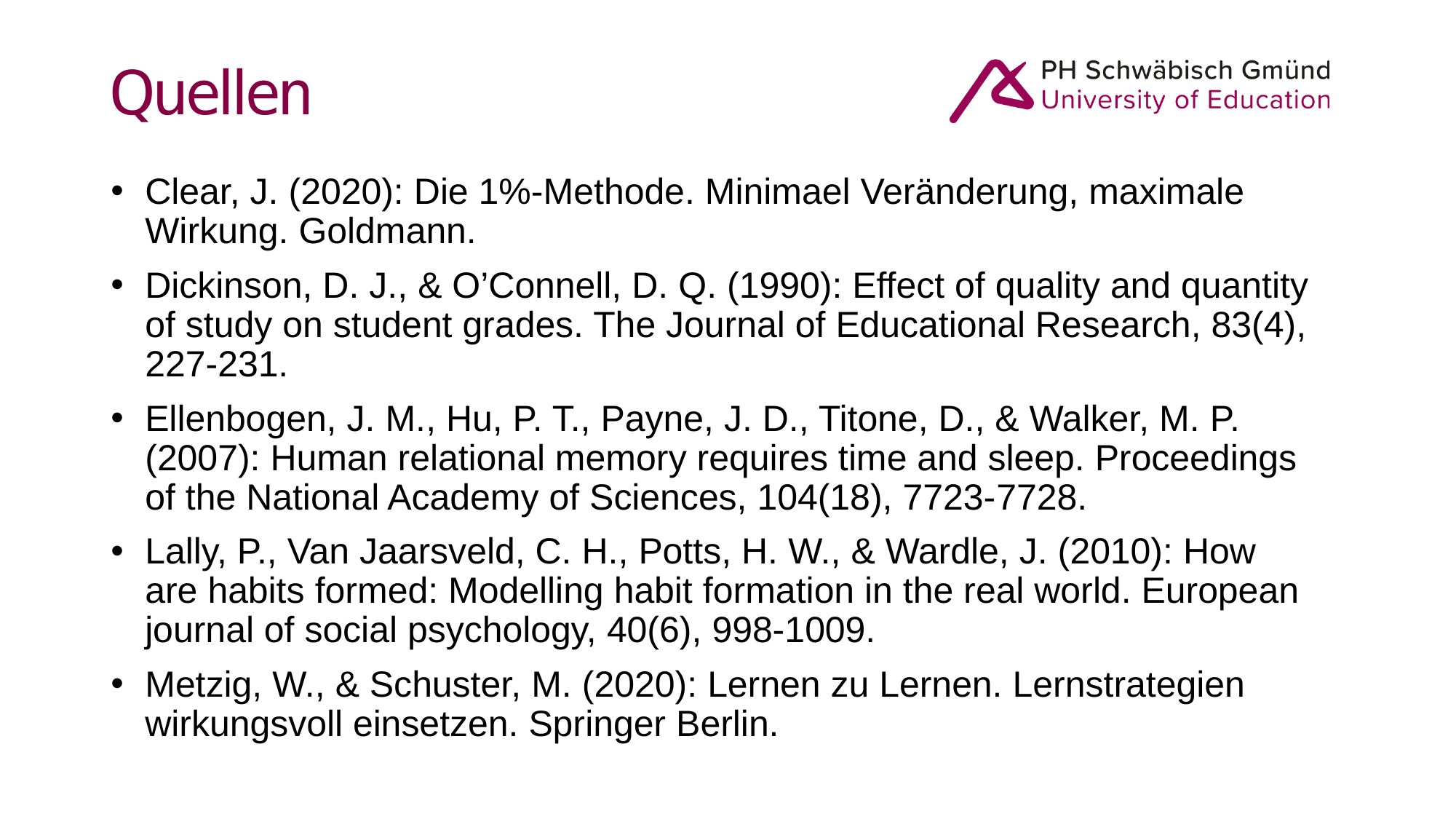

# Quellen
Clear, J. (2020): Die 1%-Methode. Minimael Veränderung, maximale Wirkung. Goldmann.
Dickinson, D. J., & O’Connell, D. Q. (1990): Effect of quality and quantity of study on student grades. The Journal of Educational Research, 83(4), 227-231.
Ellenbogen, J. M., Hu, P. T., Payne, J. D., Titone, D., & Walker, M. P. (2007): Human relational memory requires time and sleep. Proceedings of the National Academy of Sciences, 104(18), 7723-7728.
Lally, P., Van Jaarsveld, C. H., Potts, H. W., & Wardle, J. (2010): How are habits formed: Modelling habit formation in the real world. European journal of social psychology, 40(6), 998-1009.
Metzig, W., & Schuster, M. (2020): Lernen zu Lernen. Lernstrategien wirkungsvoll einsetzen. Springer Berlin.